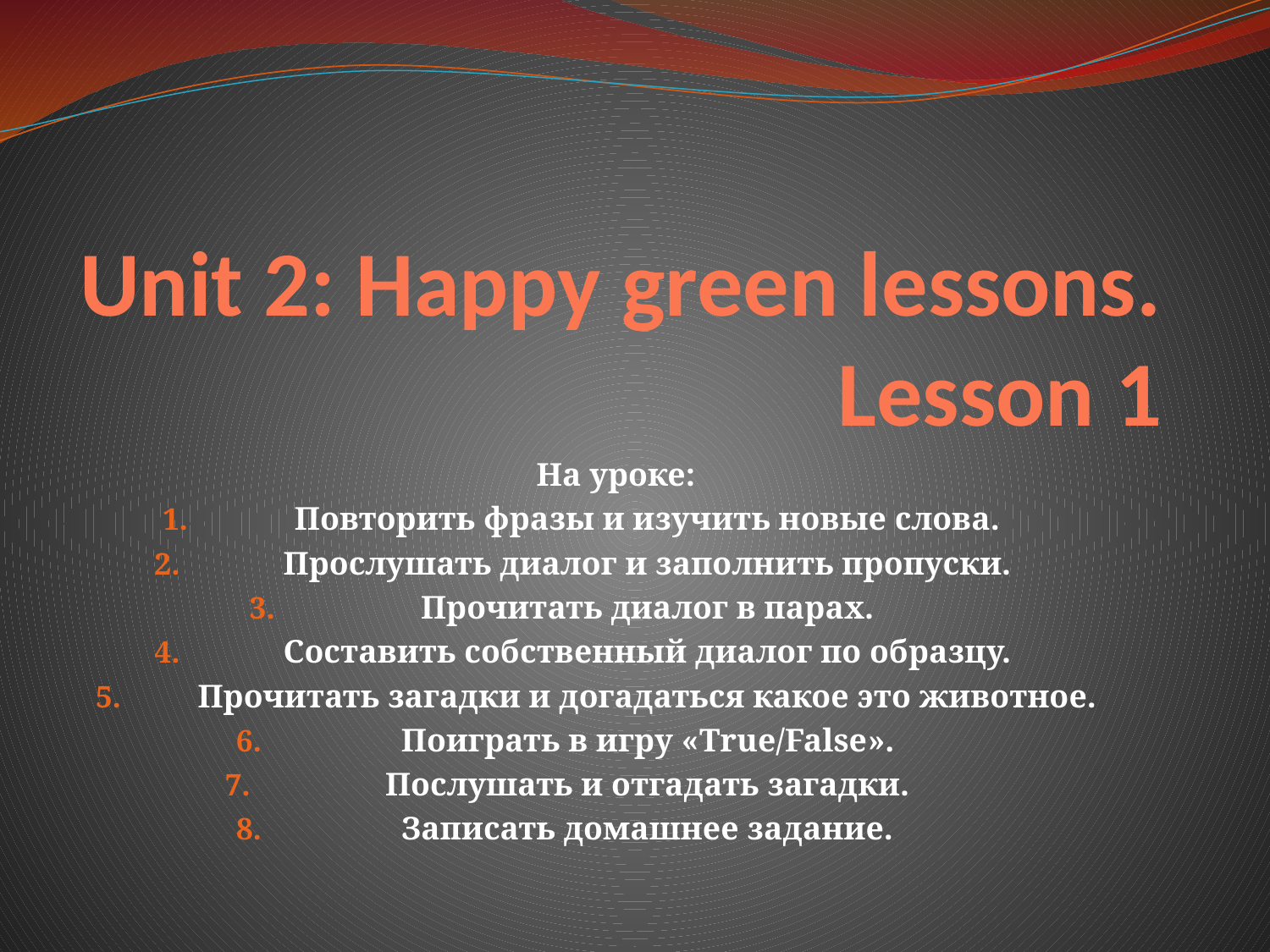

# Unit 2: Happy green lessons. Lesson 1
На уроке:
Повторить фразы и изучить новые слова.
Прослушать диалог и заполнить пропуски.
Прочитать диалог в парах.
Составить собственный диалог по образцу.
Прочитать загадки и догадаться какое это животное.
Поиграть в игру «True/False».
Послушать и отгадать загадки.
Записать домашнее задание.